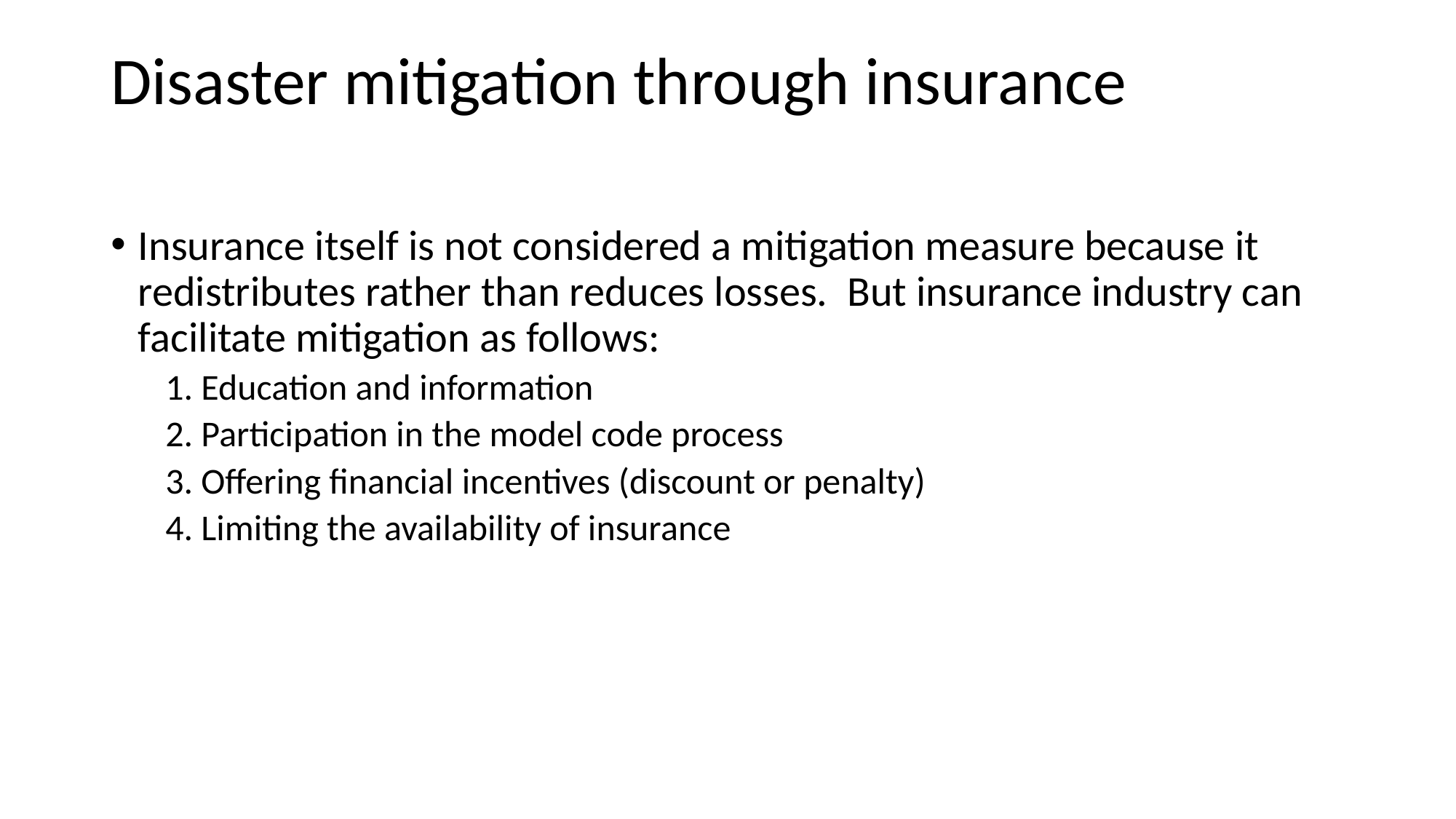

# Disaster mitigation through insurance
Insurance itself is not considered a mitigation measure because it redistributes rather than reduces losses.  But insurance industry can facilitate mitigation as follows:
1. Education and information
2. Participation in the model code process
3. Offering financial incentives (discount or penalty)
4. Limiting the availability of insurance